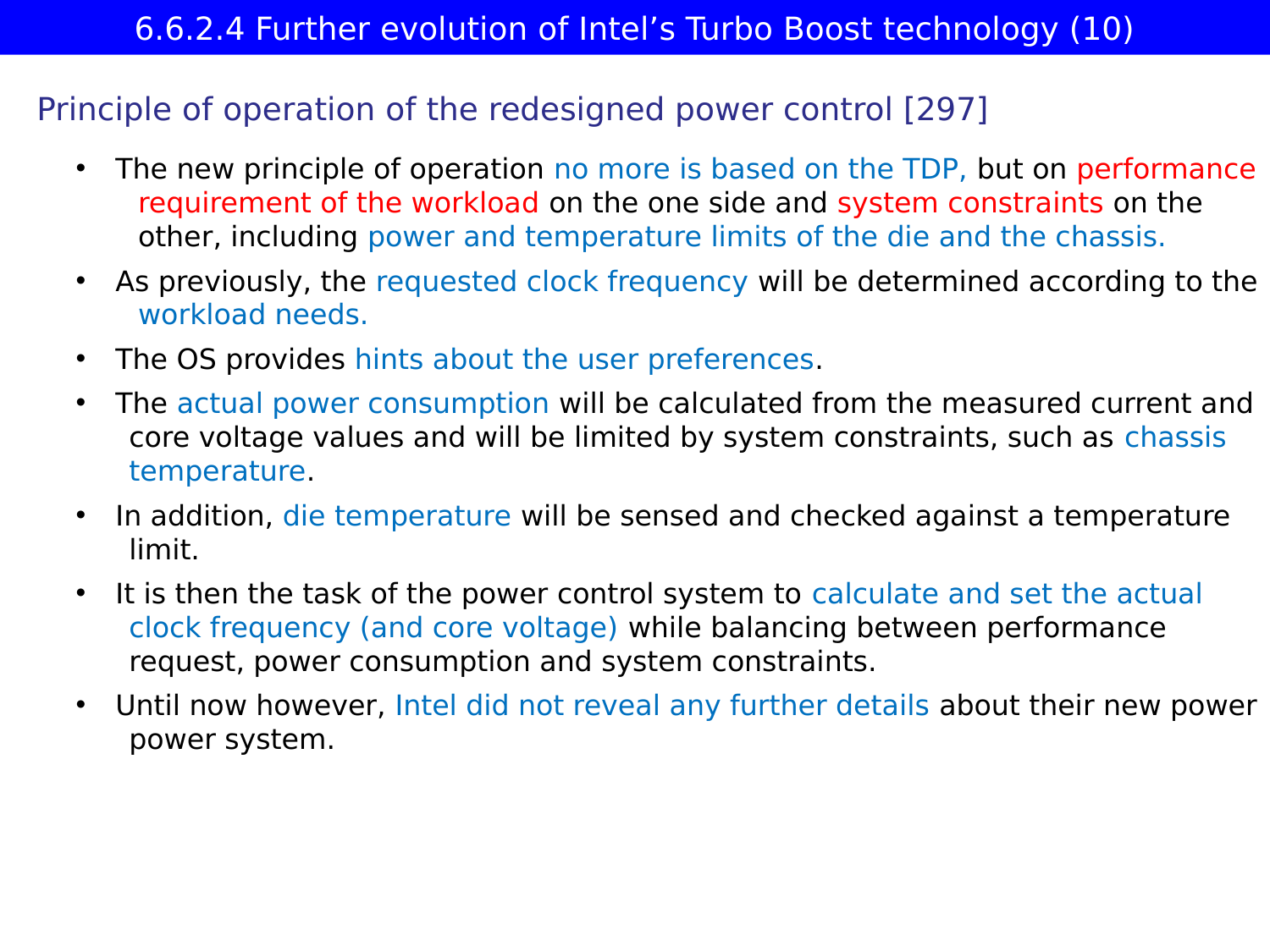

# 6.6.2.4 Further evolution of Intel’s Turbo Boost technology (10)
Principle of operation of the redesigned power control [297]
The new principle of operation no more is based on the TDP, but on performance
       requirement of the workload on the one side and system constraints on the
       other, including power and temperature limits of the die and the chassis.
As previously, the requested clock frequency will be determined according to the
       workload needs.
The OS provides hints about the user preferences.
The actual power consumption will be calculated from the measured current and
      core voltage values and will be limited by system constraints, such as chassis
      temperature.
In addition, die temperature will be sensed and checked against a temperature
      limit.
It is then the task of the power control system to calculate and set the actual
      clock frequency (and core voltage) while balancing between performance
      request, power consumption and system constraints.
Until now however, Intel did not reveal any further details about their new power
      power system.